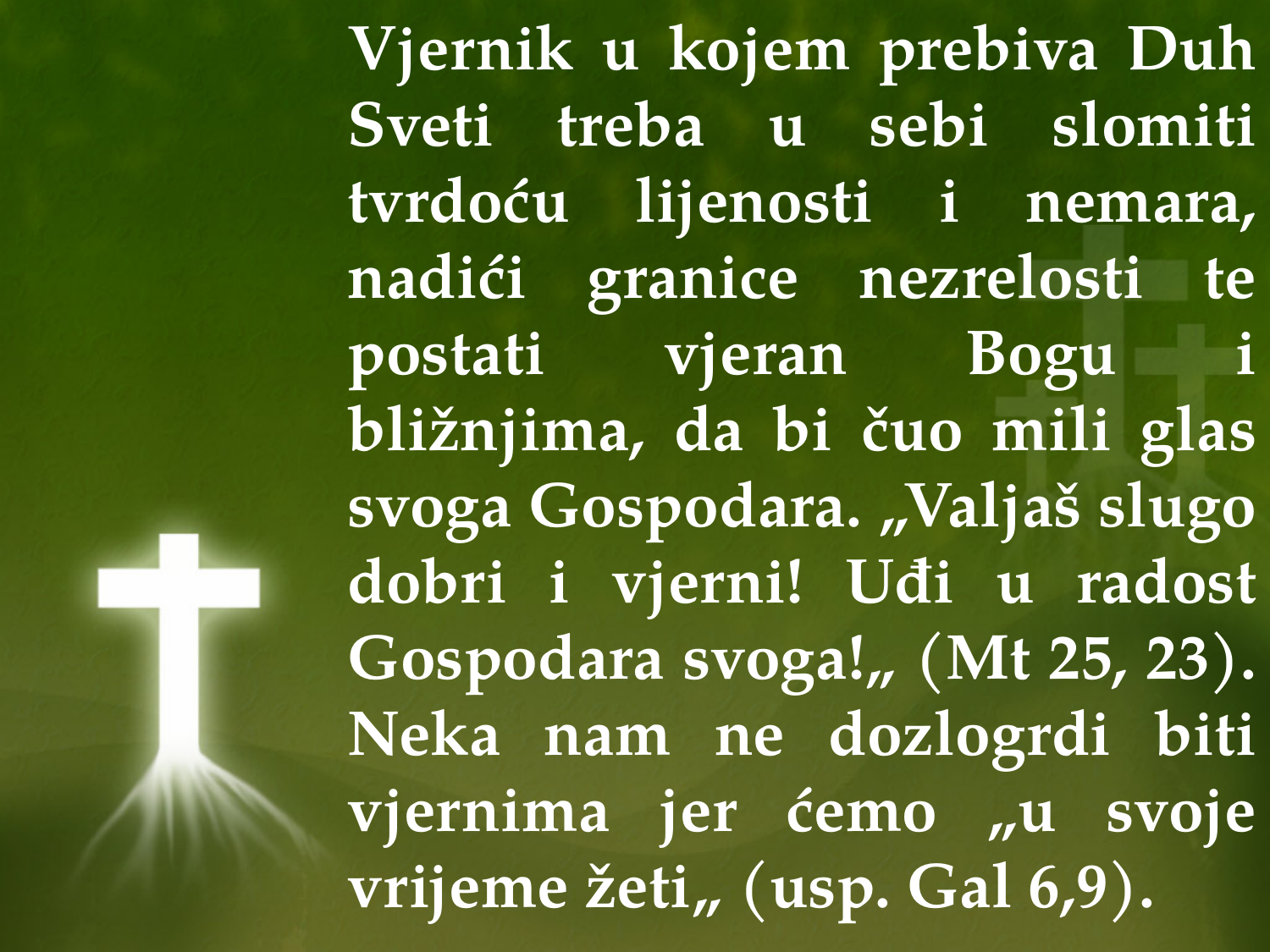

Vjernik u kojem prebiva Duh Sveti treba u sebi slomiti tvrdoću lijenosti i nemara, nadići granice nezrelosti te postati vjeran Bogu i bližnjima, da bi čuo mili glas svoga Gospodara. „Valjaš slugo dobri i vjerni! Uđi u radost Gospodara svoga!„ (Mt 25, 23). Neka nam ne dozlogrdi biti vjernima jer ćemo „u svoje vrijeme žeti„ (usp. Gal 6,9).